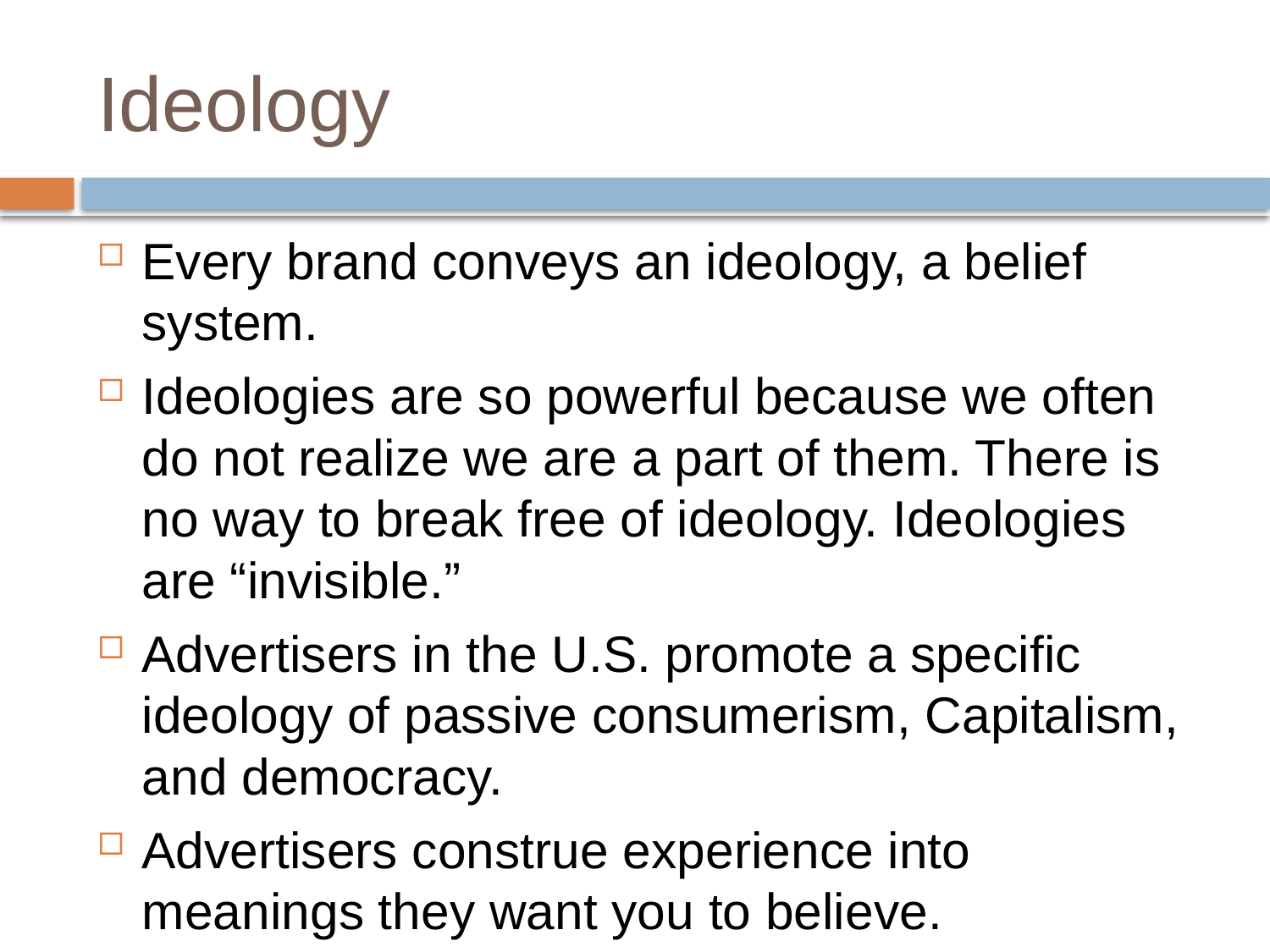

# Ideology
Every brand conveys an ideology, a belief system.
Ideologies are so powerful because we often do not realize we are a part of them. There is no way to break free of ideology. Ideologies are “invisible.”
Advertisers in the U.S. promote a specific ideology of passive consumerism, Capitalism, and democracy.
Advertisers construe experience into meanings they want you to believe.
 http://www.youtu`be.com/watch?v=QVgl1HOxpj8